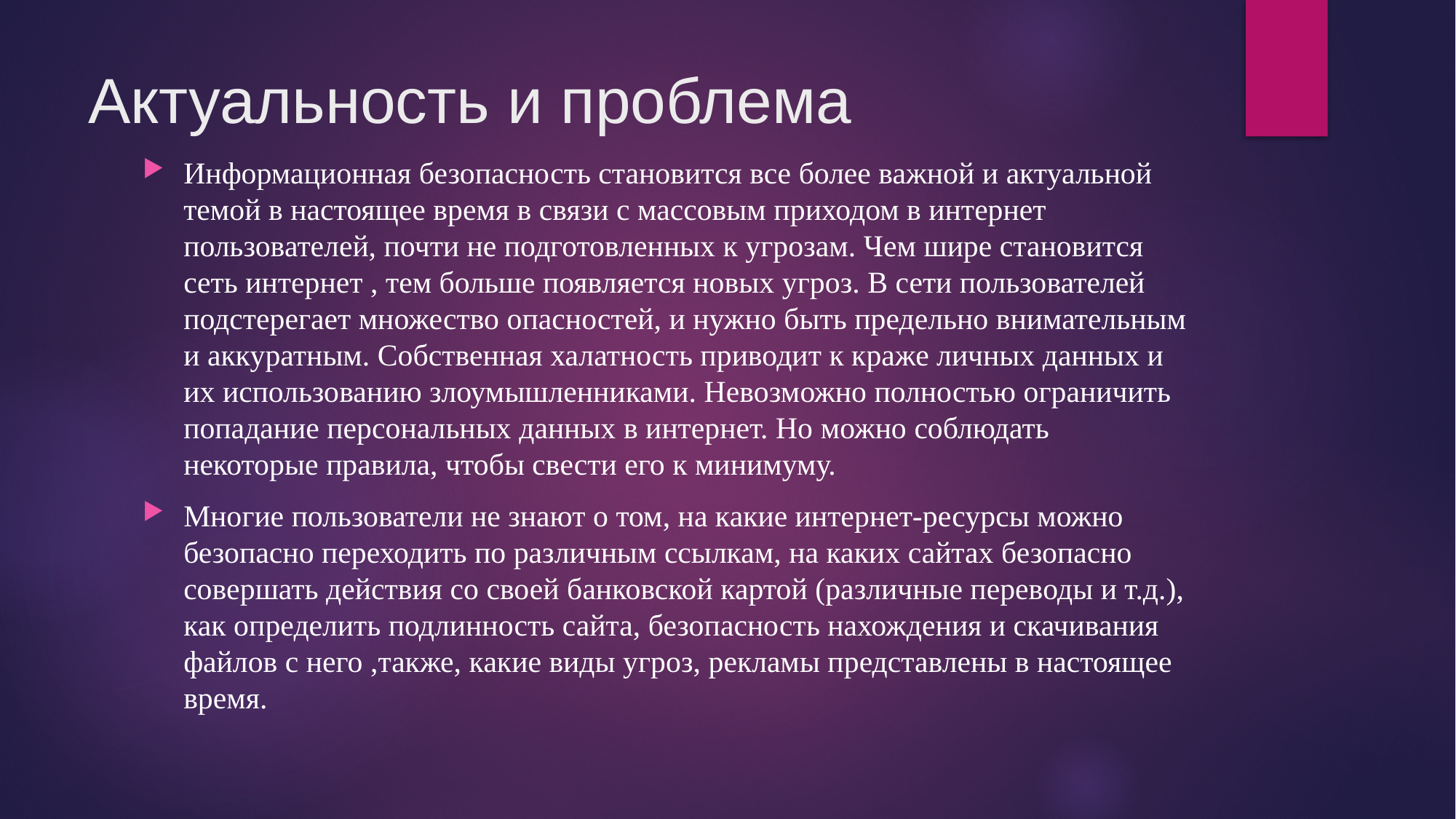

# Актуальность и проблема
Информационная безопасность становится все более важной и актуальной   темой в настоящее время в связи с массовым приходом в интернет пользователей, почти не подготовленных к угрозам. Чем шире становится сеть интернет , тем больше появляется новых угроз. В сети пользователей подстерегает множество опасностей, и нужно быть предельно внимательным и аккуратным. Собственная халатность приводит к краже личных данных и их использованию злоумышленниками. Невозможно полностью ограничить попадание персональных данных в интернет. Но можно соблюдать некоторые правила, чтобы свести его к минимуму.
Многие пользователи не знают о том, на какие интернет-ресурсы можно безопасно переходить по различным ссылкам, на каких сайтах безопасно совершать действия со своей банковской картой (различные переводы и т.д.), как определить подлинность сайта, безопасность нахождения и скачивания файлов с него ,также, какие виды угроз, рекламы представлены в настоящее время.